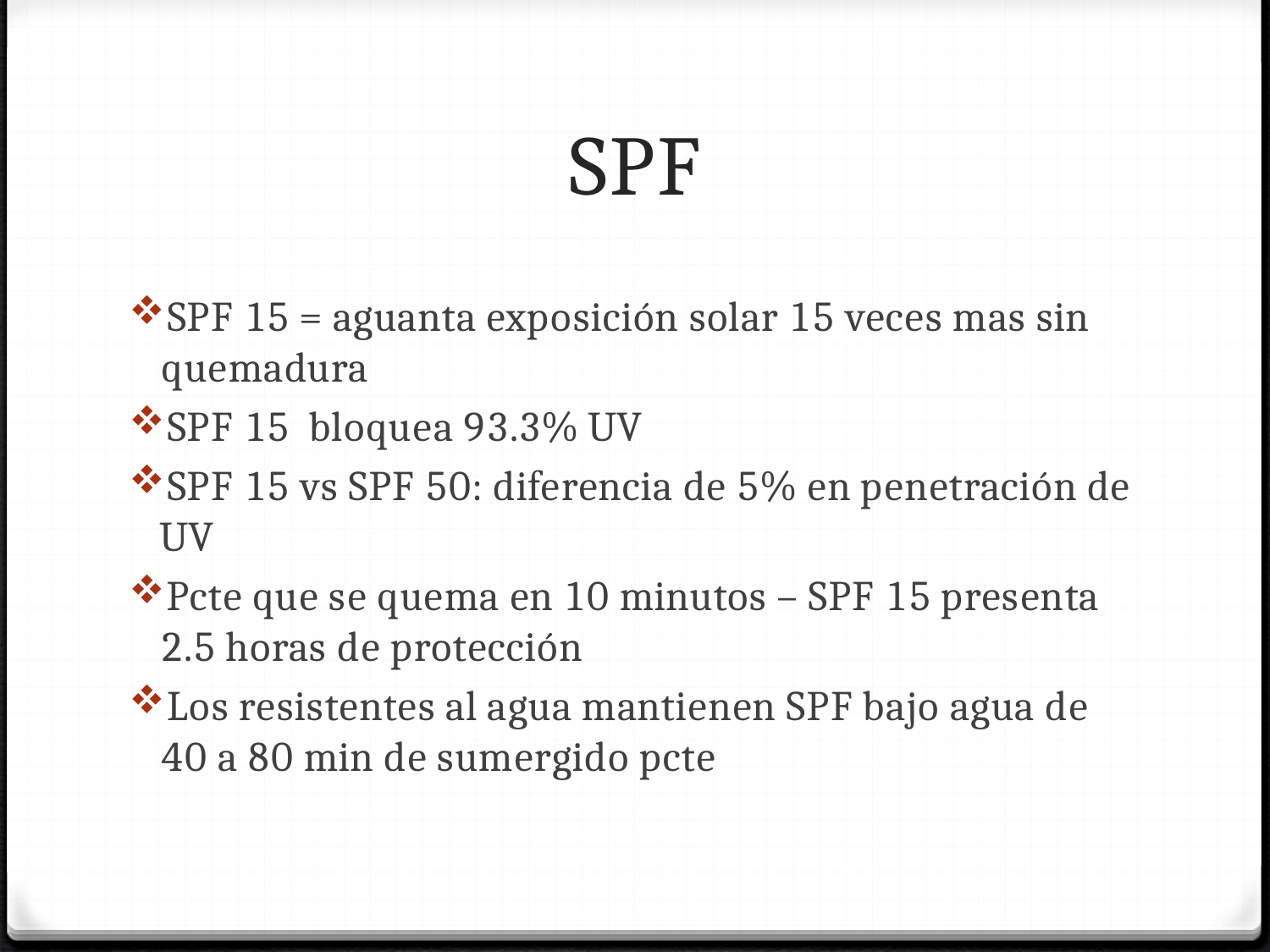

# SPF
SPF 15 = aguanta exposición solar 15 veces mas sin quemadura
SPF 15  bloquea 93.3% UV
SPF 15 vs SPF 50: diferencia de 5% en penetración de UV
Pcte que se quema en 10 minutos – SPF 15 presenta 2.5 horas de protección
Los resistentes al agua mantienen SPF bajo agua de 40 a 80 min de sumergido pcte